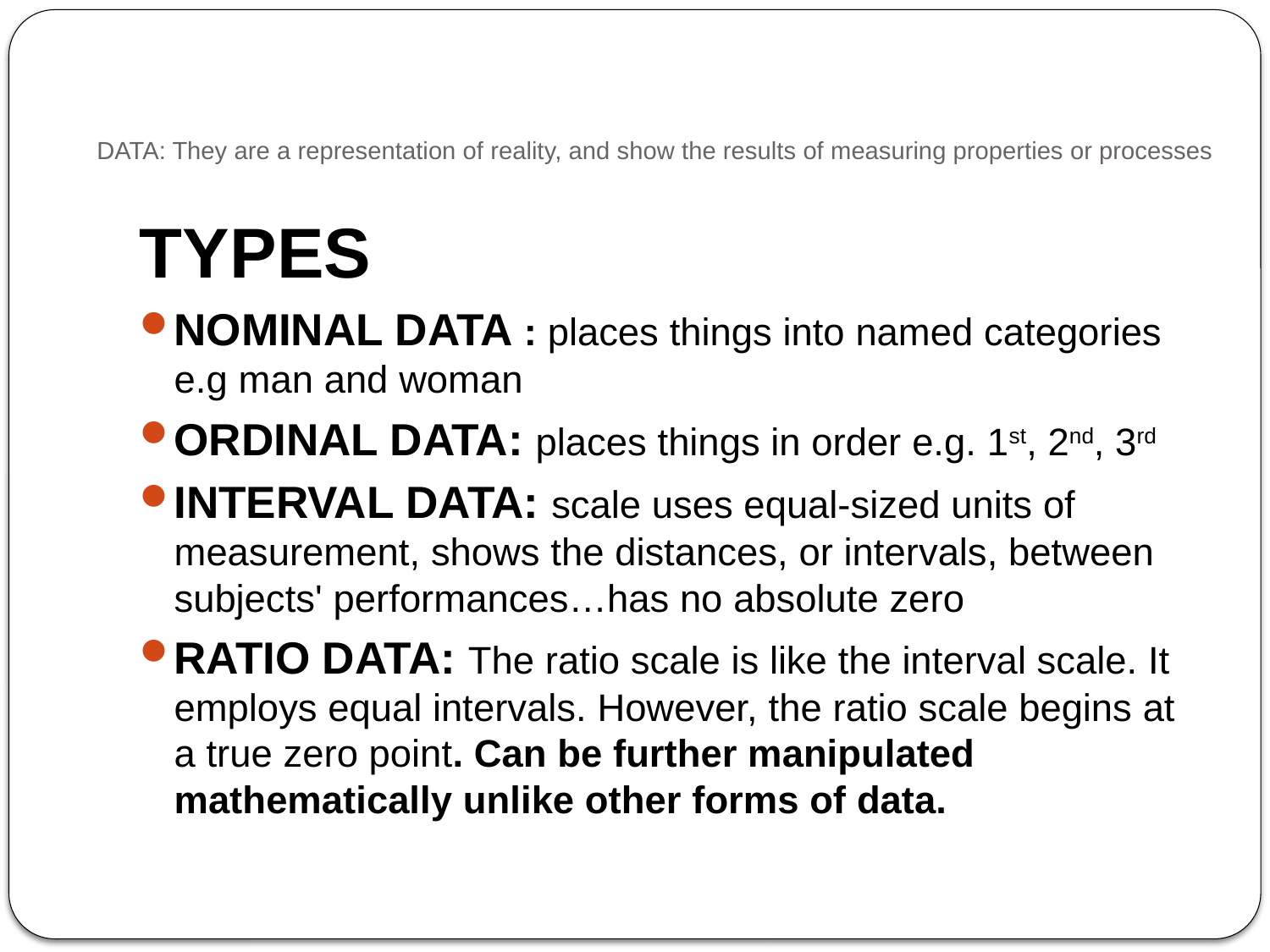

# DATA: They are a representation of reality, and show the results of measuring properties or processes
TYPES
NOMINAL DATA : places things into named categories e.g man and woman
ORDINAL DATA: places things in order e.g. 1st, 2nd, 3rd
INTERVAL DATA: scale uses equal-sized units of measurement, shows the distances, or intervals, between subjects' performances…has no absolute zero
RATIO DATA: The ratio scale is like the interval scale. It employs equal intervals. However, the ratio scale begins at a true zero point. Can be further manipulated mathematically unlike other forms of data.